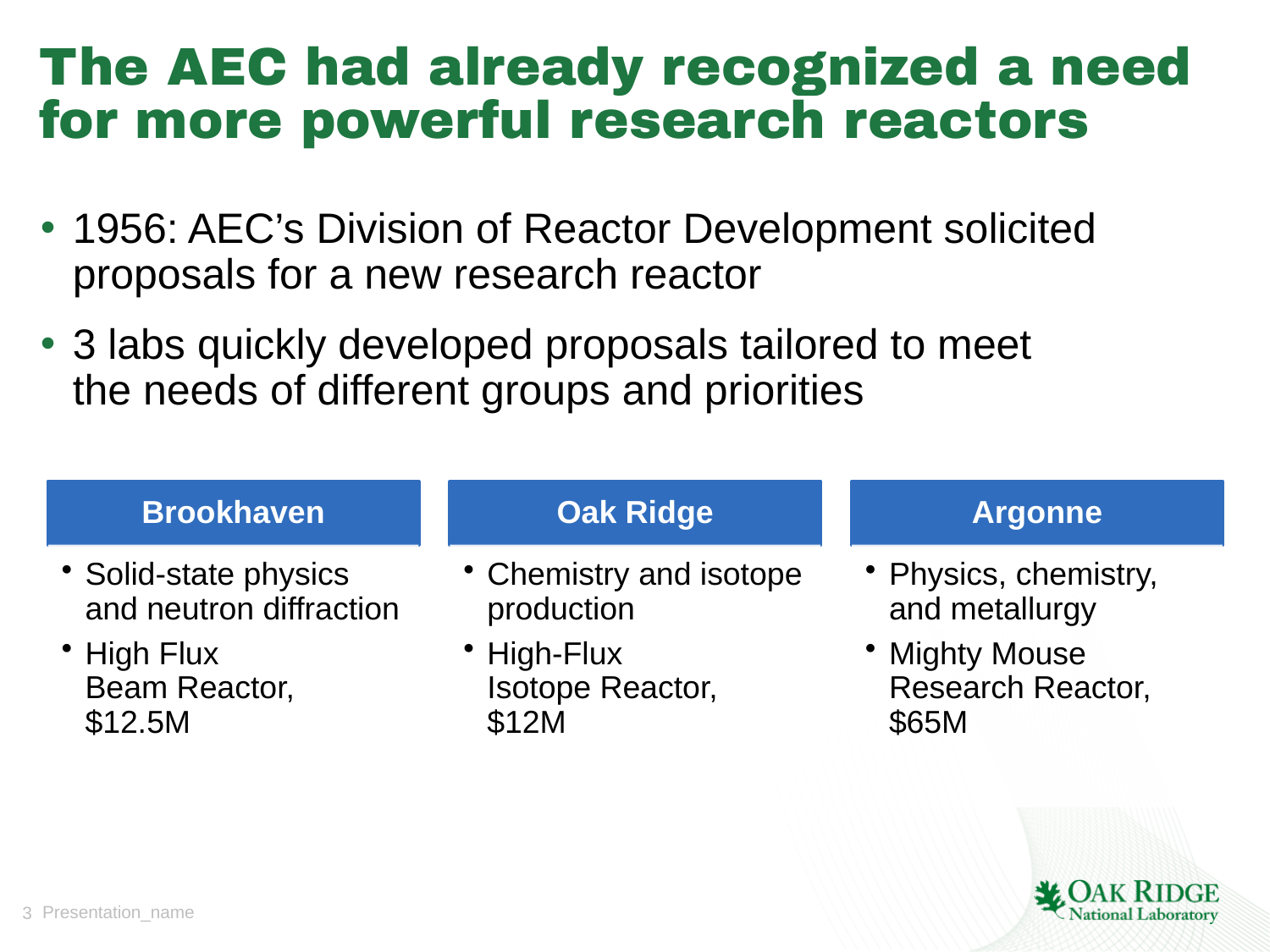

# The AEC had already recognized a need for more powerful research reactors
1956: AEC’s Division of Reactor Development solicited proposals for a new research reactor
3 labs quickly developed proposals tailored to meet
the needs of different groups and priorities
Brookhaven
Oak Ridge
Argonne
Solid-state physics and neutron diffraction
High Flux
Beam Reactor, $12.5M
Chemistry and isotope production
High-Flux
Isotope Reactor, $12M
Physics, chemistry, and metallurgy
Mighty Mouse Research Reactor, $65M